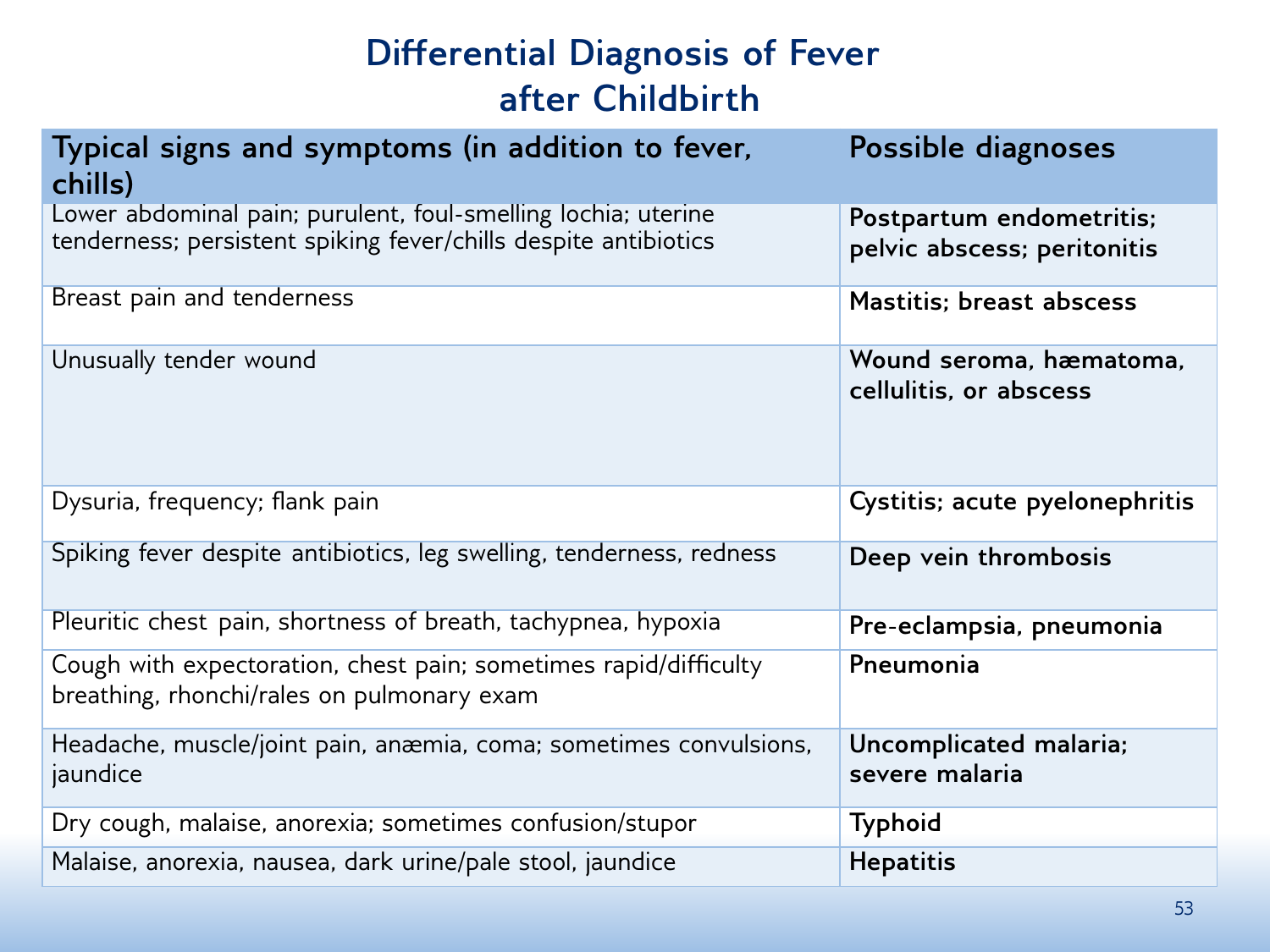

# Differential Diagnosis of Fever after Childbirth
| Typical signs and symptoms (in addition to fever, chills) | Possible diagnoses |
| --- | --- |
| Lower abdominal pain; purulent, foul-smelling lochia; uterine tenderness; persistent spiking fever/chills despite antibiotics | Postpartum endometritis; pelvic abscess; peritonitis |
| Breast pain and tenderness | Mastitis; breast abscess |
| Unusually tender wound | Wound seroma, haematoma, cellulitis, or abscess |
| Dysuria, frequency; flank pain | Cystitis; acute pyelonephritis |
| Spiking fever despite antibiotics, leg swelling, tenderness, redness | Deep vein thrombosis |
| Pleuritic chest pain, shortness of breath, tachypnea, hypoxia | Pre-eclampsia, pneumonia |
| Cough with expectoration, chest pain; sometimes rapid/difficulty breathing, rhonchi/rales on pulmonary exam | Pneumonia |
| Headache, muscle/joint pain, anaemia, coma; sometimes convulsions, jaundice | Uncomplicated malaria; severe malaria |
| Dry cough, malaise, anorexia; sometimes confusion/stupor | Typhoid |
| Malaise, anorexia, nausea, dark urine/pale stool, jaundice | Hepatitis |
53